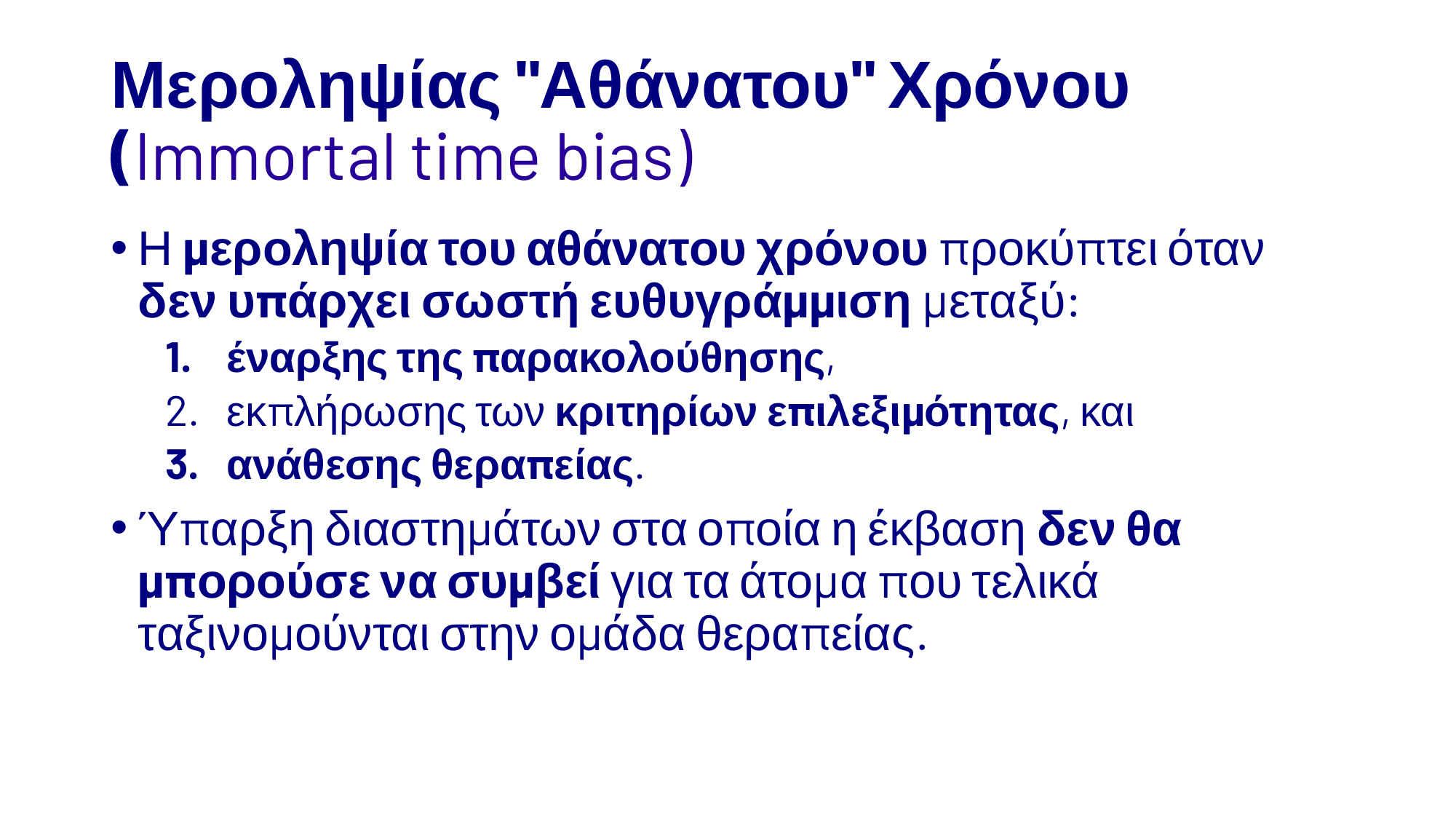

# Μεροληψίας "Αθάνατου" Χρόνου (Immortal time bias)
Η μεροληψία του αθάνατου χρόνου προκύπτει όταν δεν υπάρχει σωστή ευθυγράμμιση μεταξύ:
έναρξης της παρακολούθησης,
εκπλήρωσης των κριτηρίων επιλεξιμότητας, και
ανάθεσης θεραπείας.
Ύπαρξη διαστημάτων στα οποία η έκβαση δεν θα μπορούσε να συμβεί για τα άτομα που τελικά ταξινομούνται στην ομάδα θεραπείας.